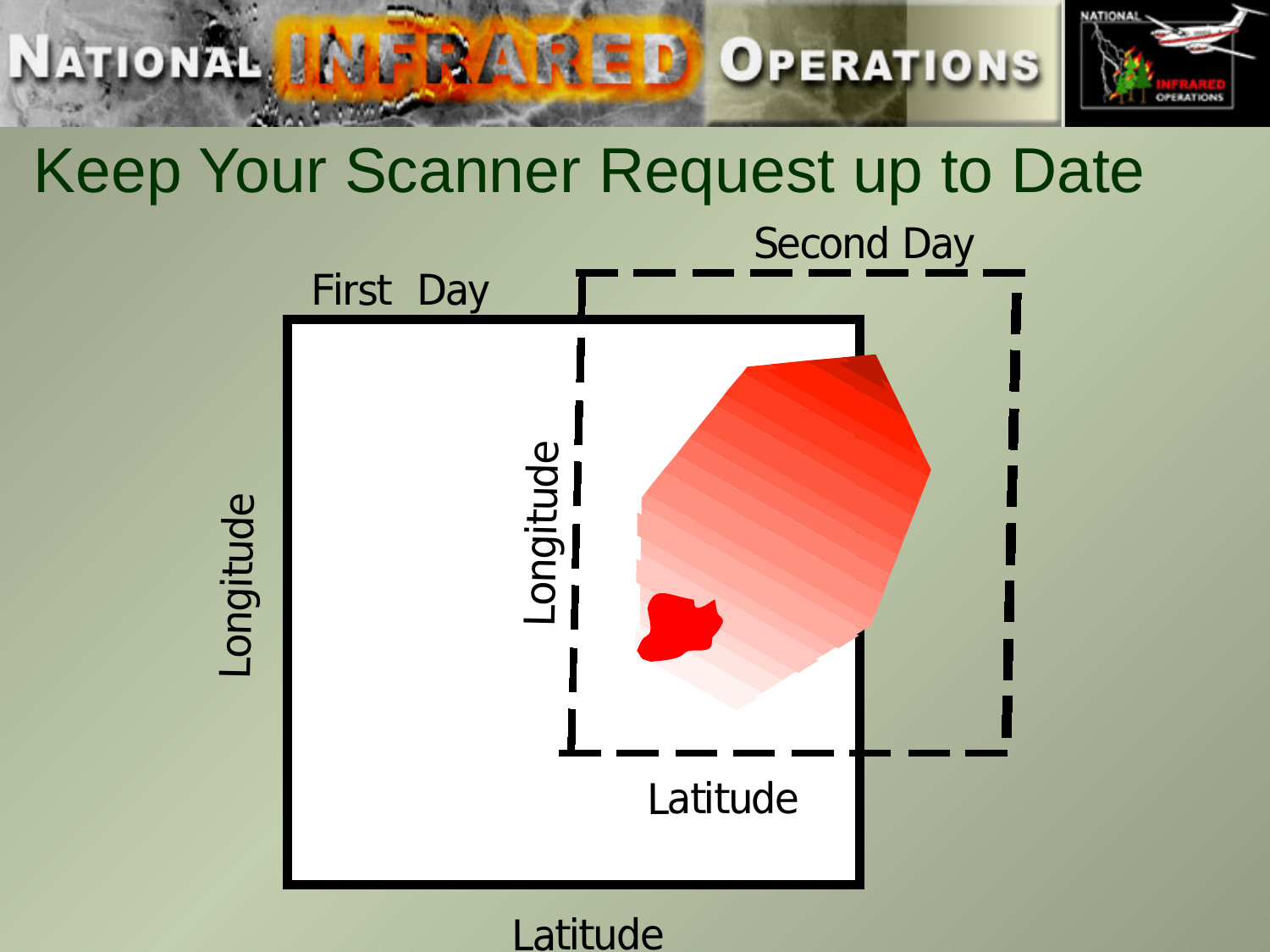

# Keep Your Scanner Request up to Date
Second Day

Longitude
Latitude
First  Day

Longitude
Latitude